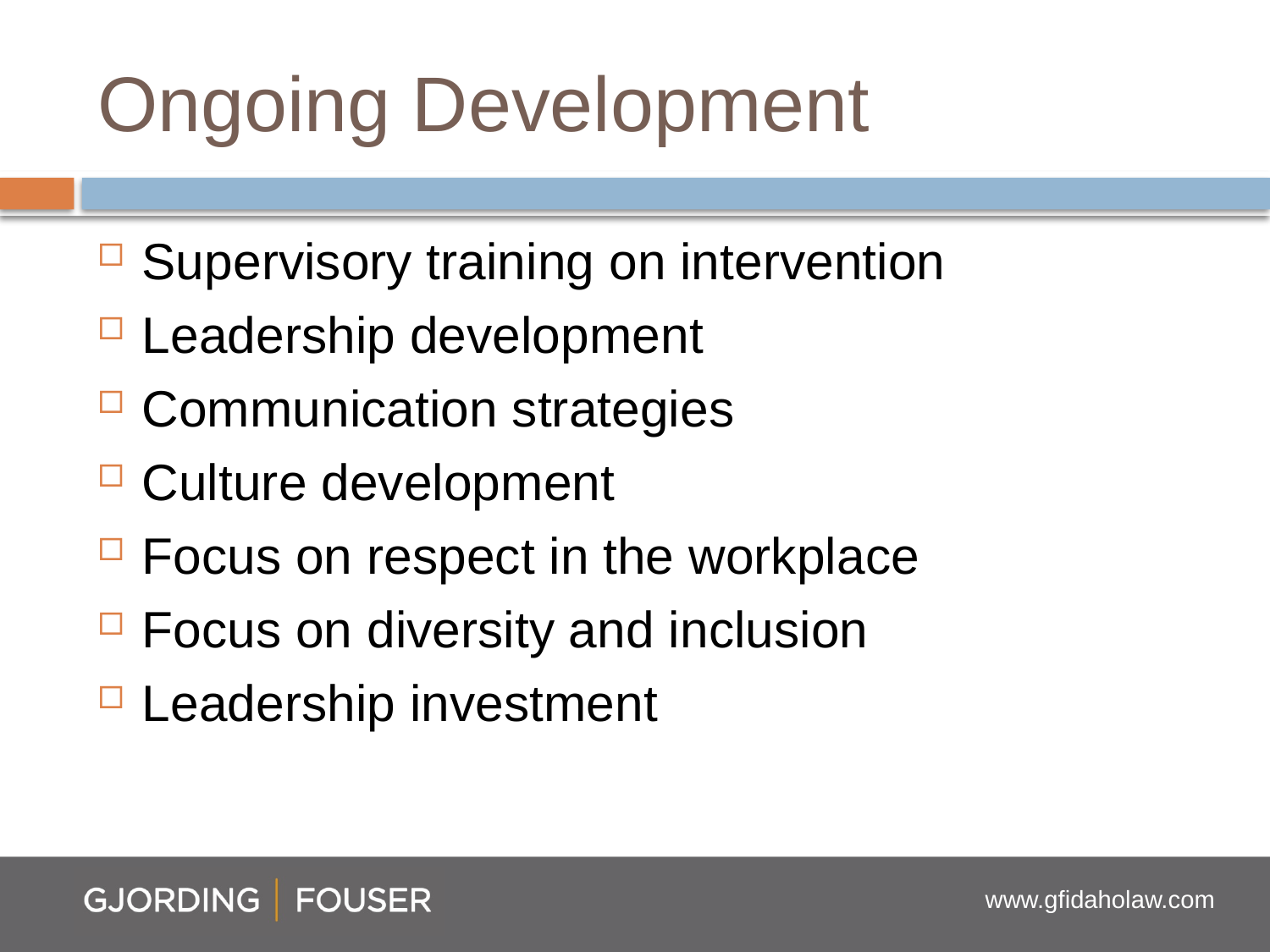

# Ongoing Development
Supervisory training on intervention
Leadership development
Communication strategies
Culture development
Focus on respect in the workplace
Focus on diversity and inclusion
Leadership investment